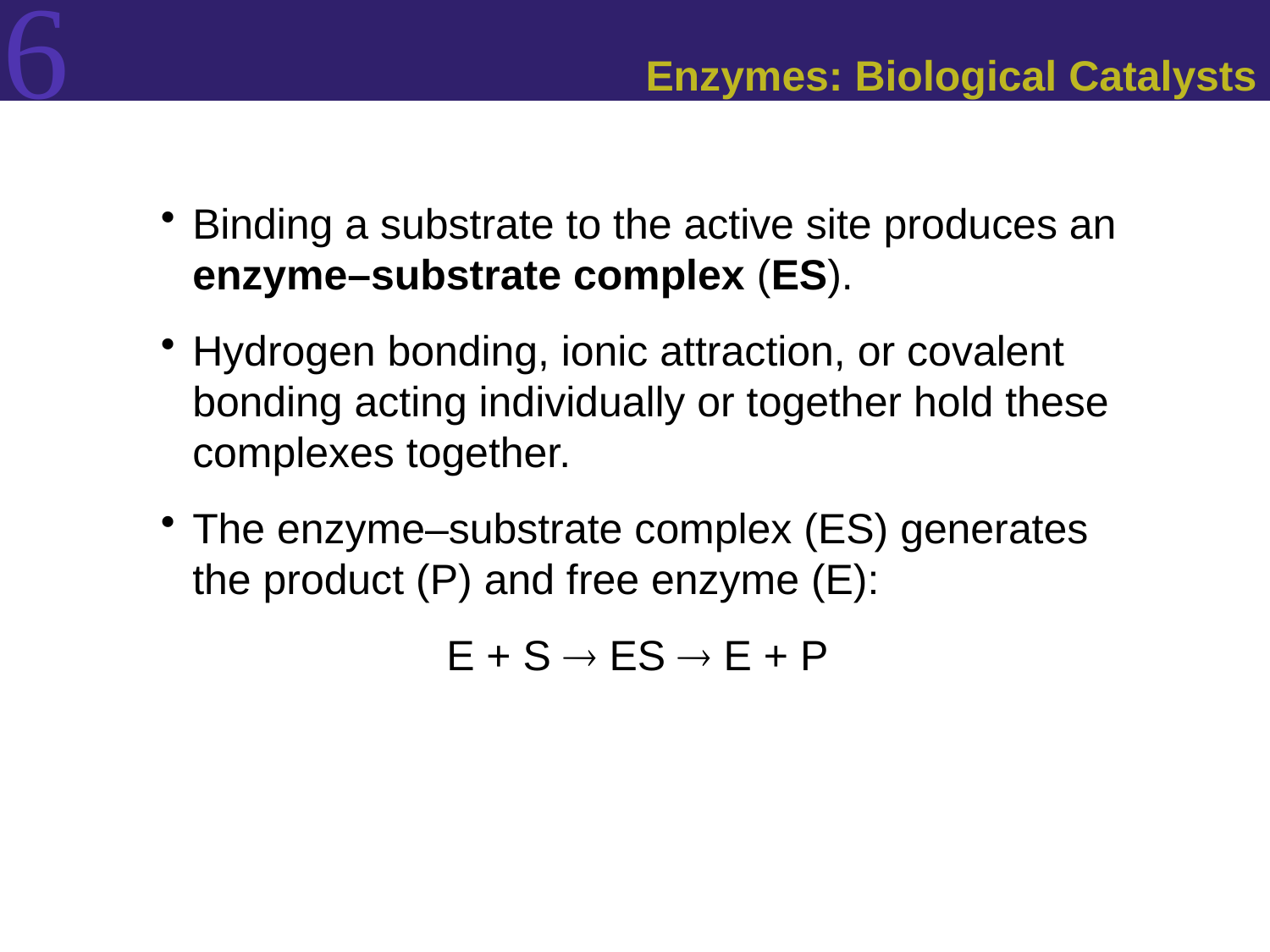

# Enzymes: Biological Catalysts
Binding a substrate to the active site produces an enzyme–substrate complex (ES).
Hydrogen bonding, ionic attraction, or covalent bonding acting individually or together hold these complexes together.
The enzyme–substrate complex (ES) generates the product (P) and free enzyme (E):
			E + S → ES → E + P